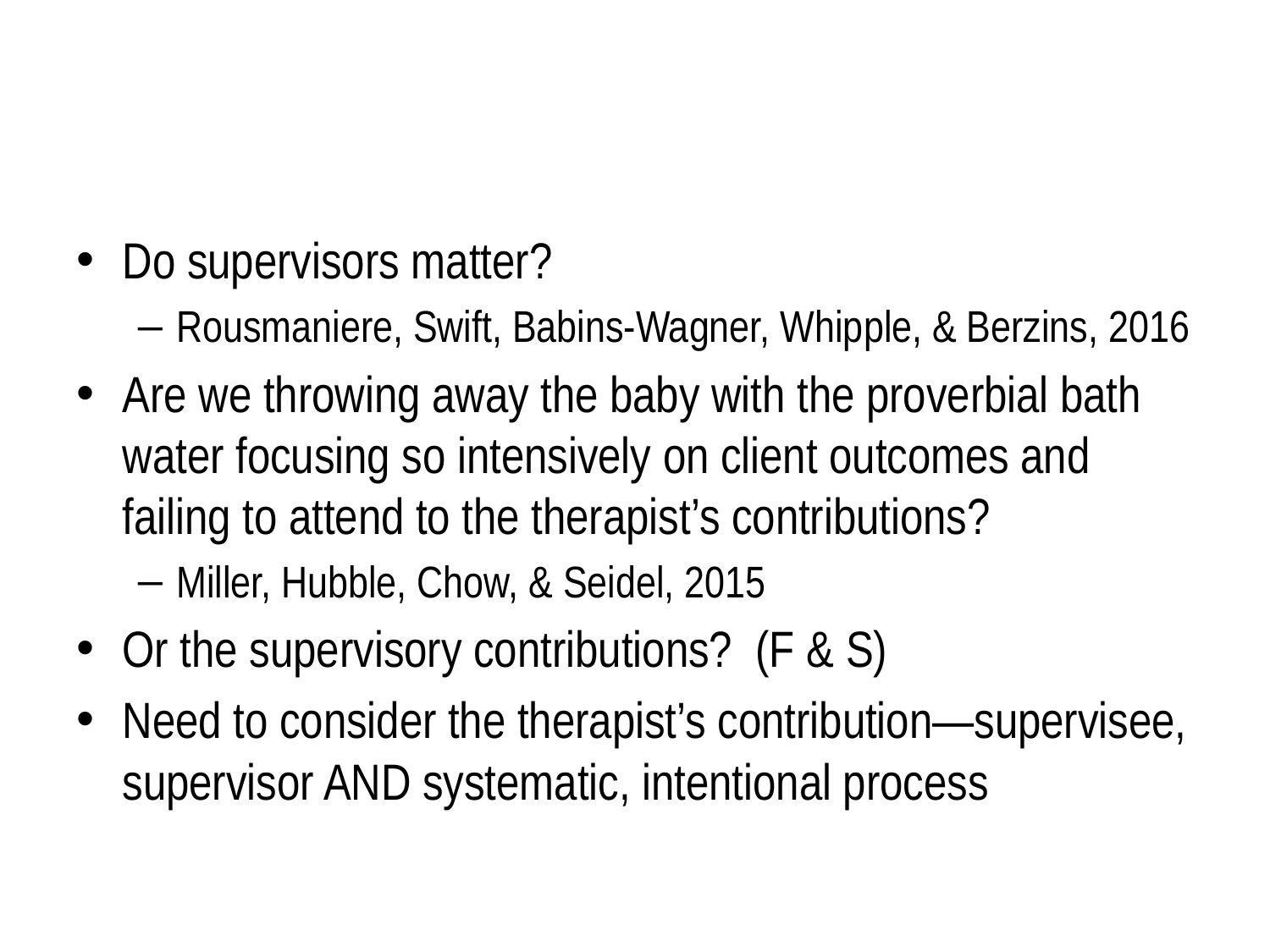

#
Do supervisors matter?
Rousmaniere, Swift, Babins-Wagner, Whipple, & Berzins, 2016
Are we throwing away the baby with the proverbial bath water focusing so intensively on client outcomes and failing to attend to the therapist’s contributions?
Miller, Hubble, Chow, & Seidel, 2015
Or the supervisory contributions?  (F & S)
Need to consider the therapist’s contribution—supervisee, supervisor AND systematic, intentional process